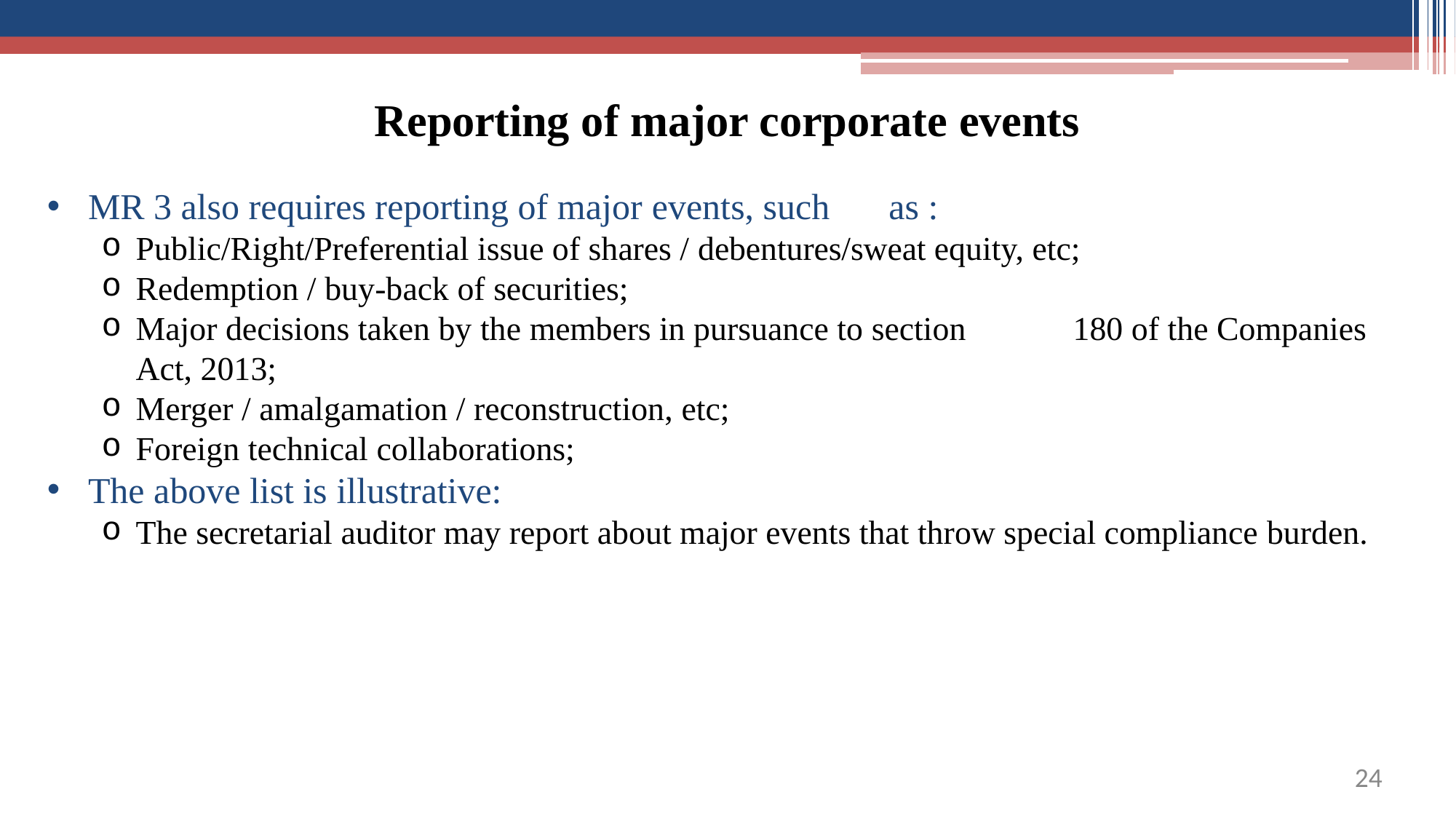

# Reporting of major corporate events
MR 3 also requires reporting of major events, such	as :
Public/Right/Preferential issue of shares / debentures/sweat equity, etc;
Redemption / buy-back of securities;
Major decisions taken by the members in pursuance to section	180 of the Companies Act, 2013;
Merger / amalgamation / reconstruction, etc;
Foreign technical collaborations;
The above list is illustrative:
The secretarial auditor may report about major events that throw special compliance burden.
24